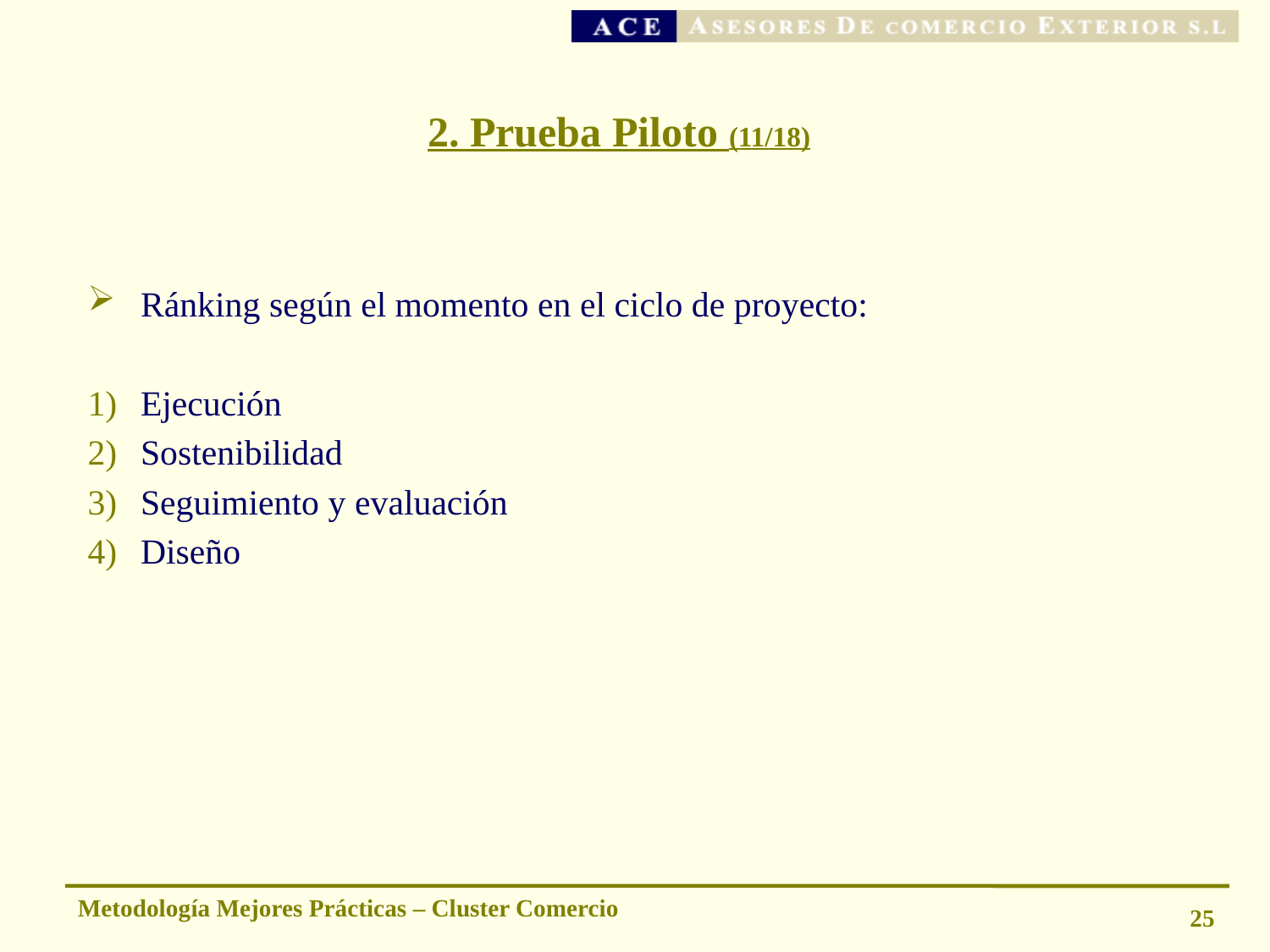

# 2. Prueba Piloto (11/18)

Ránking según el momento en el ciclo de proyecto:

Ejecución
Sostenibilidad
Seguimiento y evaluación
Diseño

Metodología Mejores Prácticas – Cluster Comercio
25